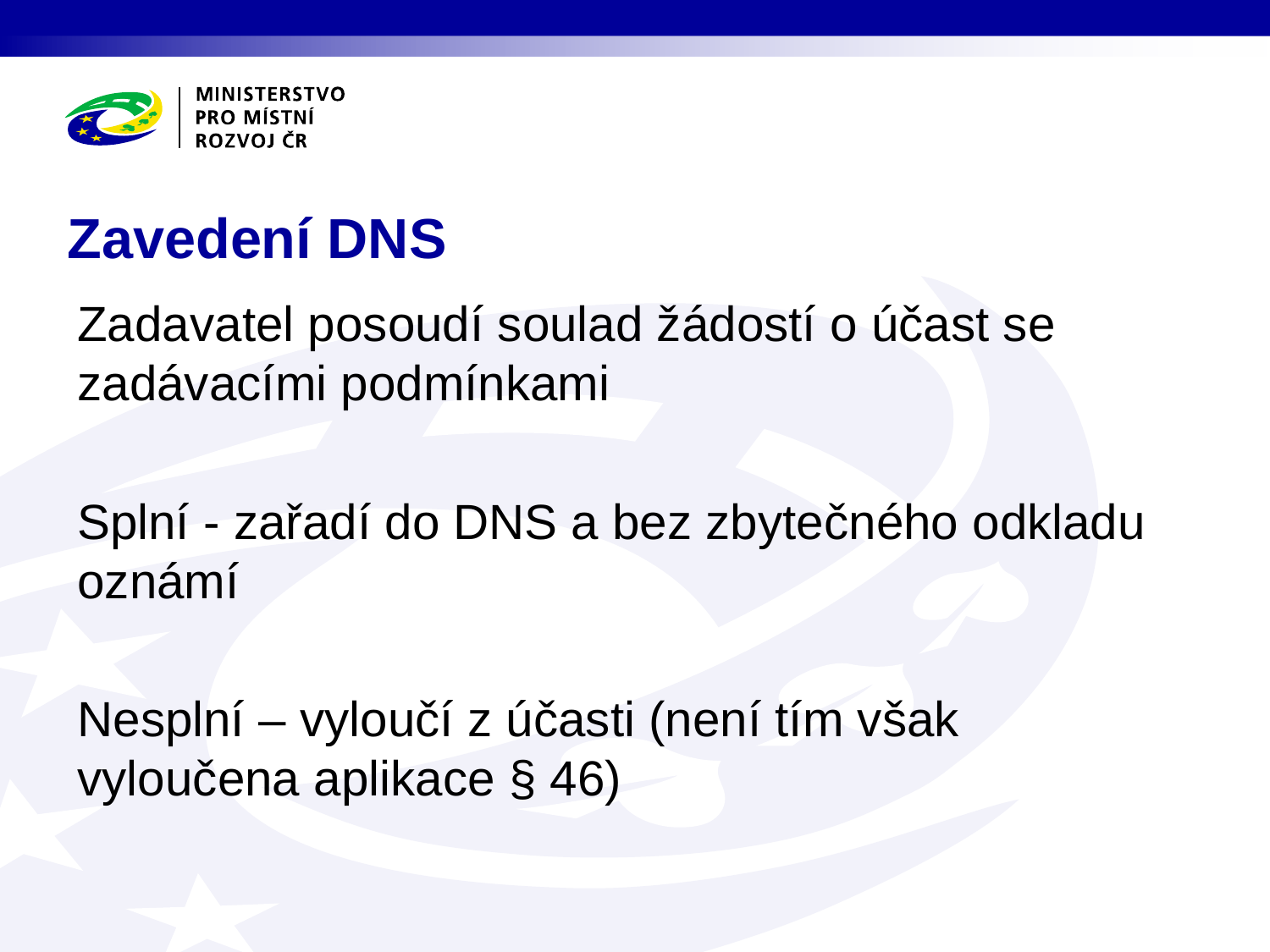

# Zavedení DNS
Zadavatel posoudí soulad žádostí o účast se zadávacími podmínkami

Splní - zařadí do DNS a bez zbytečného odkladu oznámí

Nesplní – vyloučí z účasti (není tím však vyloučena aplikace § 46)